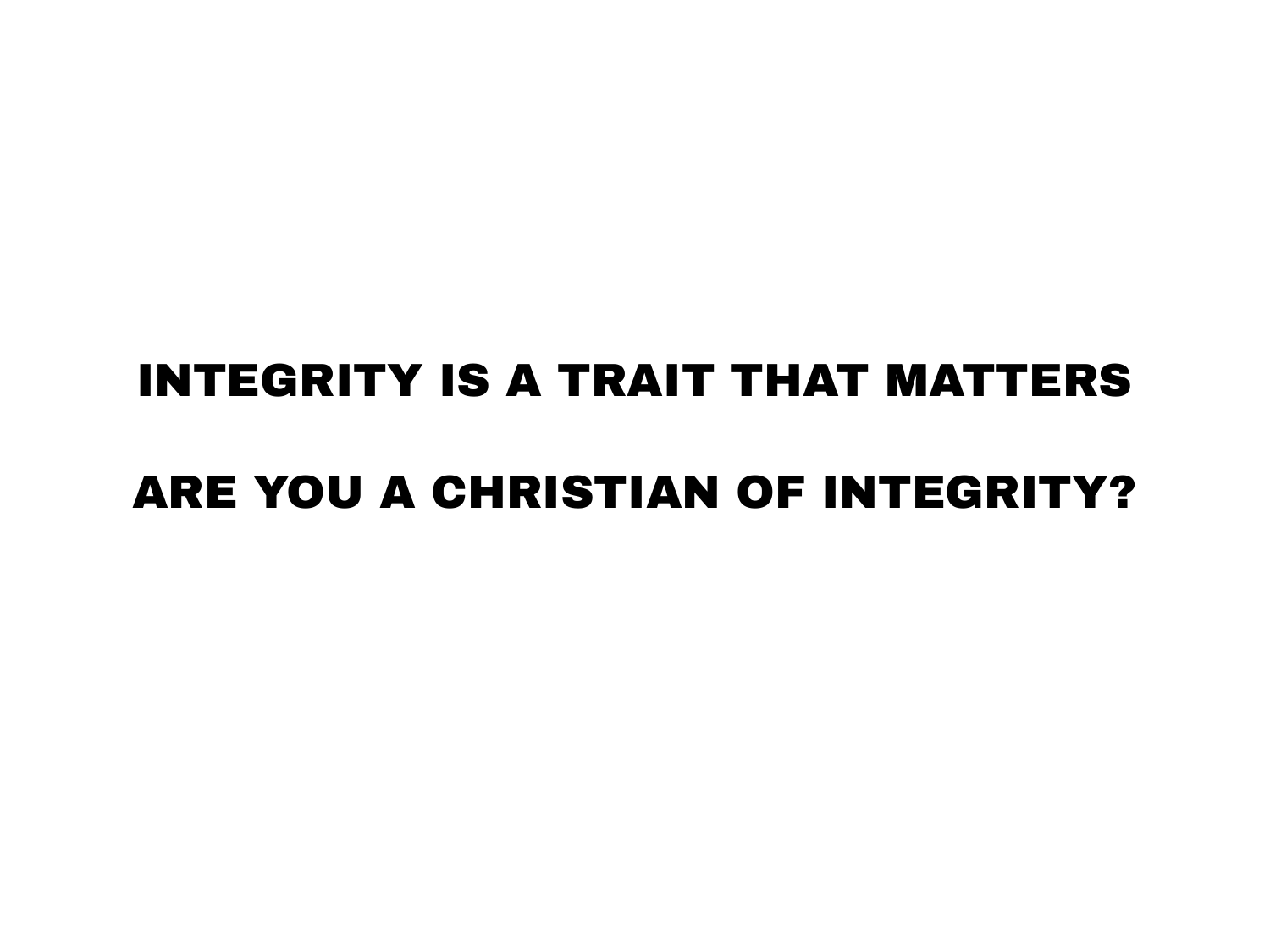

# INTEGRITY IS A TRAIT THAT MATTERS ARE YOU A CHRISTIAN OF INTEGRITY?